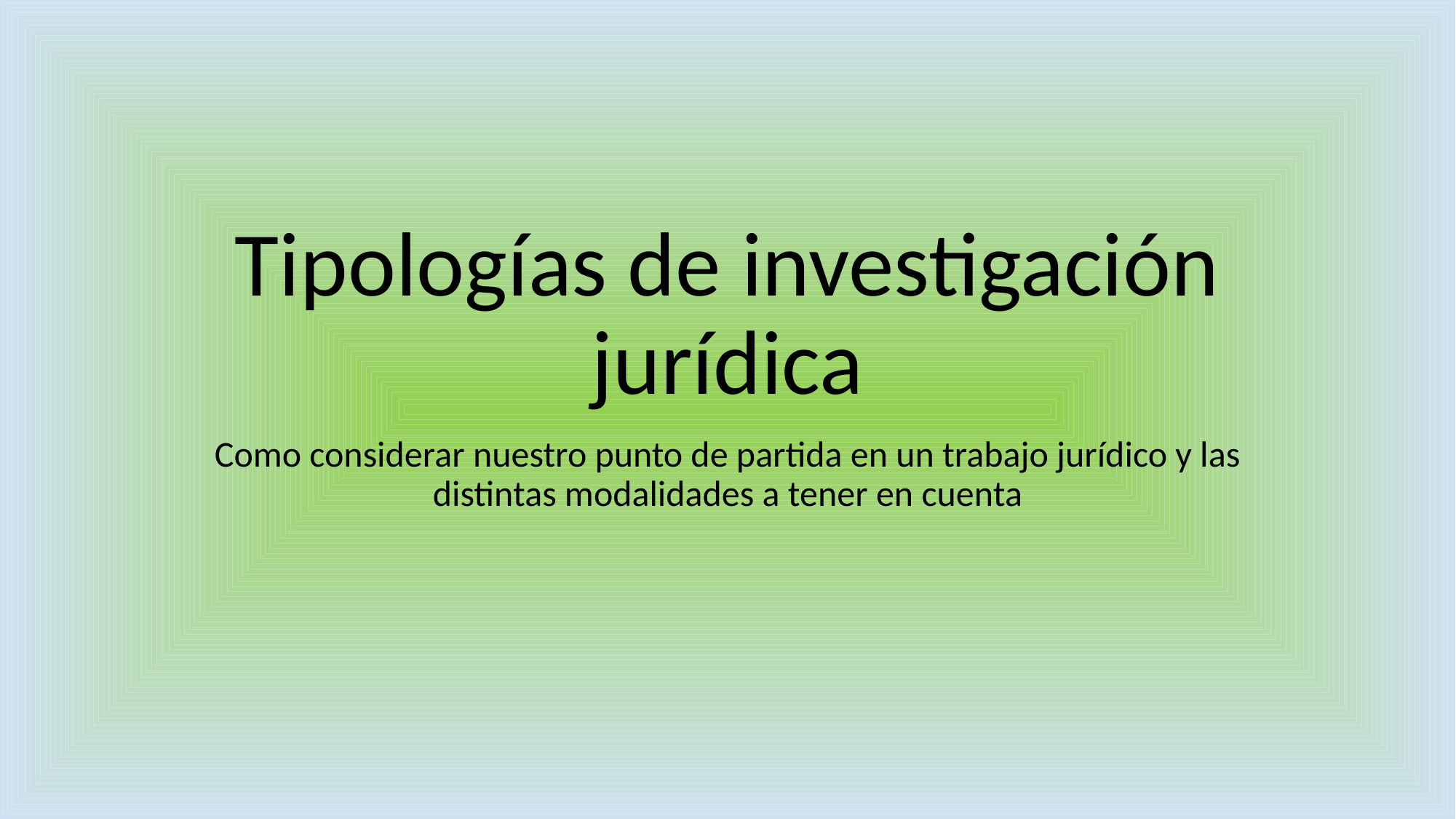

# Tipologías de investigación jurídica
Como considerar nuestro punto de partida en un trabajo jurídico y las distintas modalidades a tener en cuenta